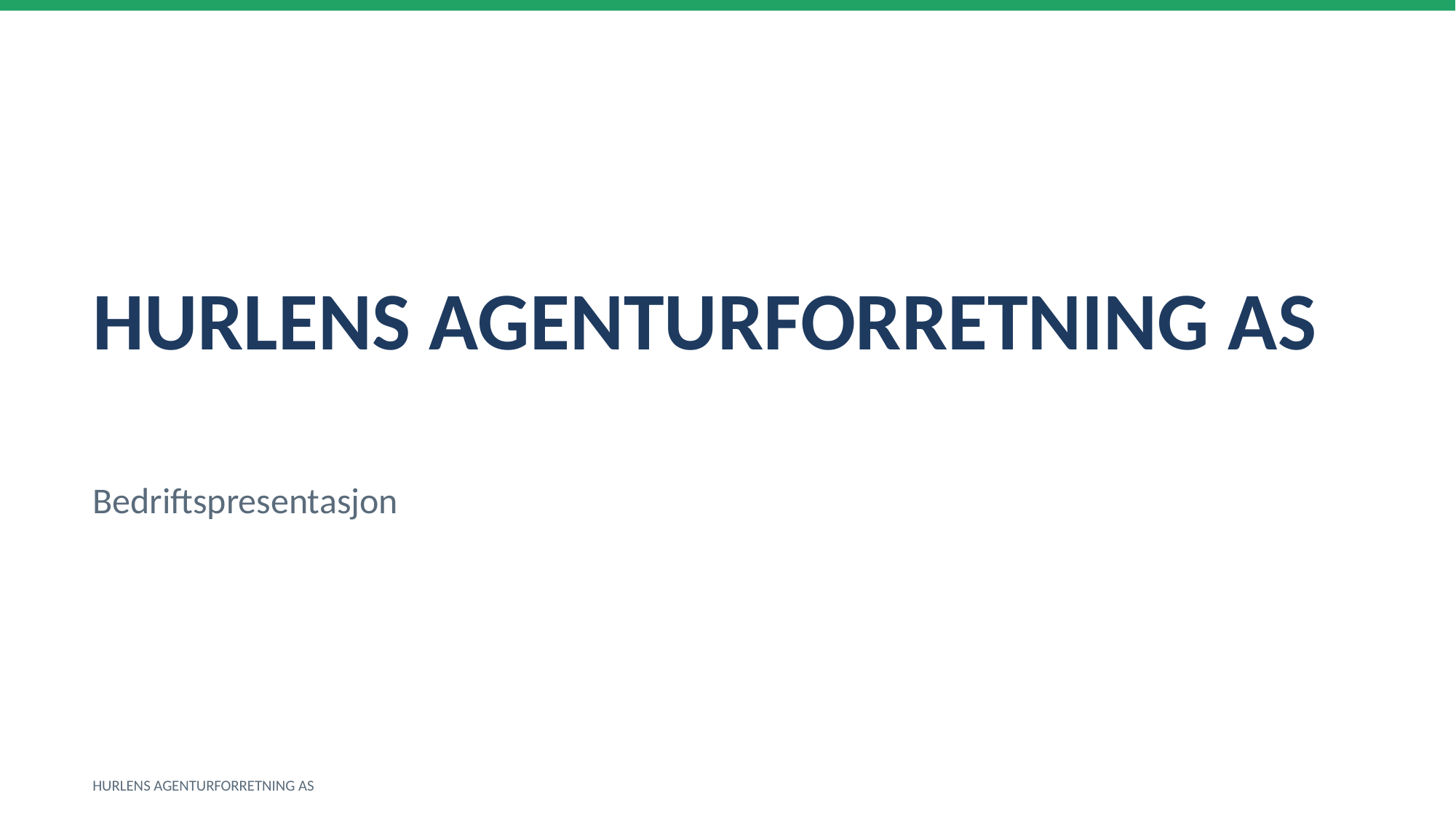

HURLENS AGENTURFORRETNING AS
Bedriftspresentasjon
HURLENS AGENTURFORRETNING AS